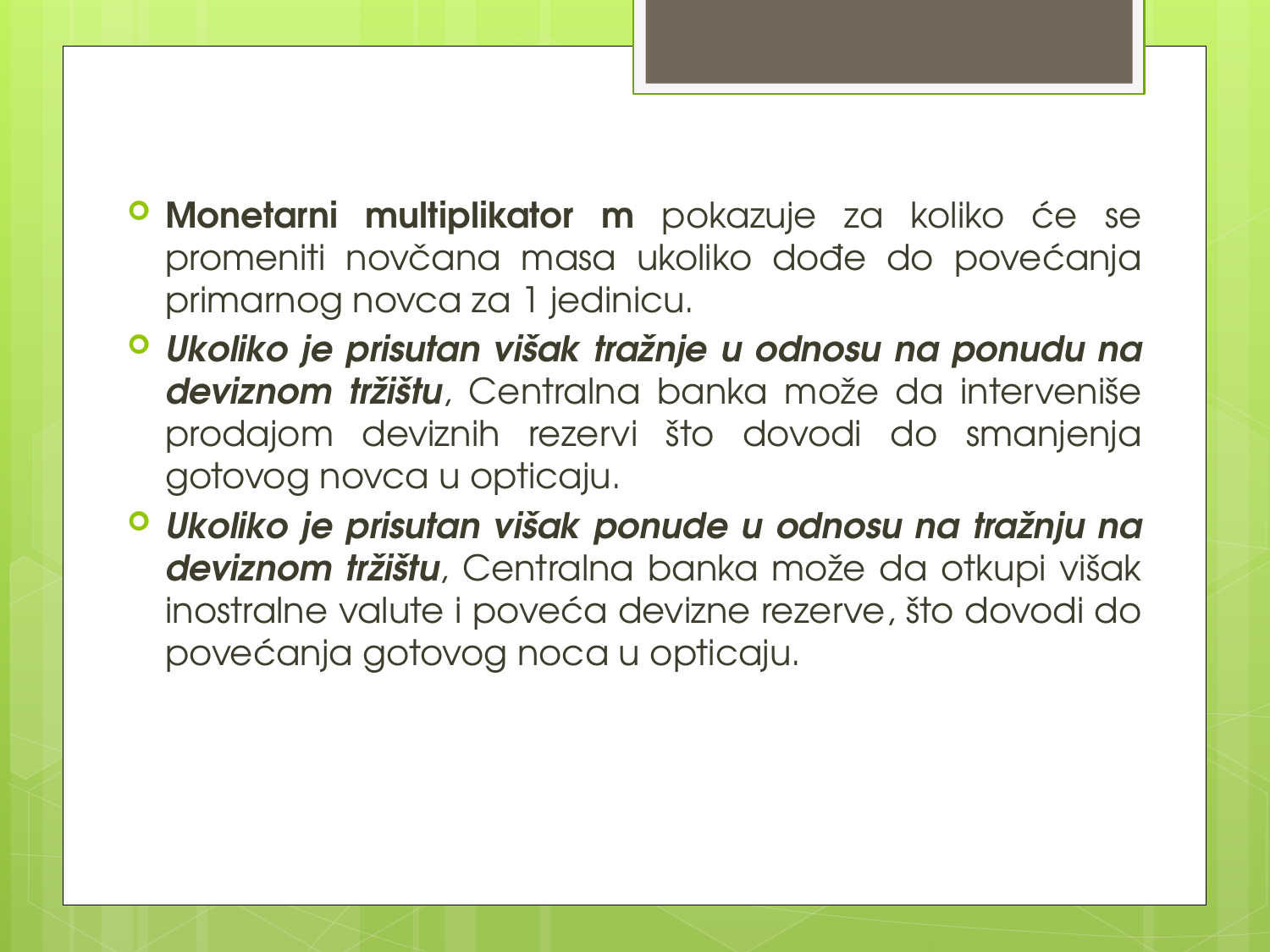

Monetarni multiplikator m pokazuje za koliko će se promeniti novčana masa ukoliko dođe do povećanja primarnog novca za 1 jedinicu.
Ukoliko je prisutan višak tražnje u odnosu na ponudu na deviznom tržištu, Centralna banka može da interveniše prodajom deviznih rezervi što dovodi do smanjenja gotovog novca u opticaju.
Ukoliko je prisutan višak ponude u odnosu na tražnju na deviznom tržištu, Centralna banka može da otkupi višak inostralne valute i poveća devizne rezerve, što dovodi do povećanja gotovog noca u opticaju.